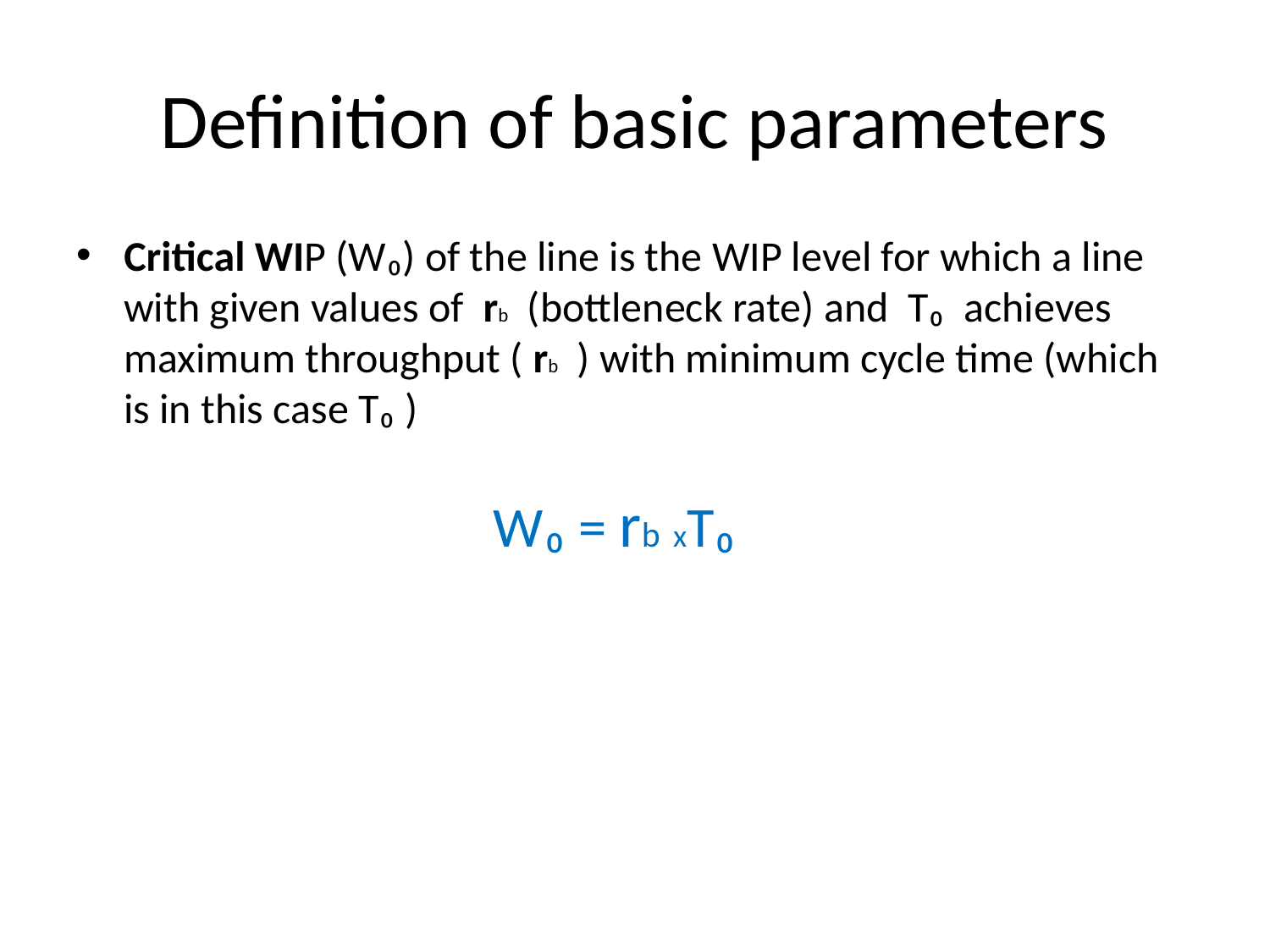

# Definition of basic parameters
Critical WIP (W₀) of the line is the WIP level for which a line with given values of  rb  (bottleneck rate) and  T₀  achieves maximum throughput ( rb  ) with minimum cycle time (which is in this case T₀ )

  W₀ = rb xT₀